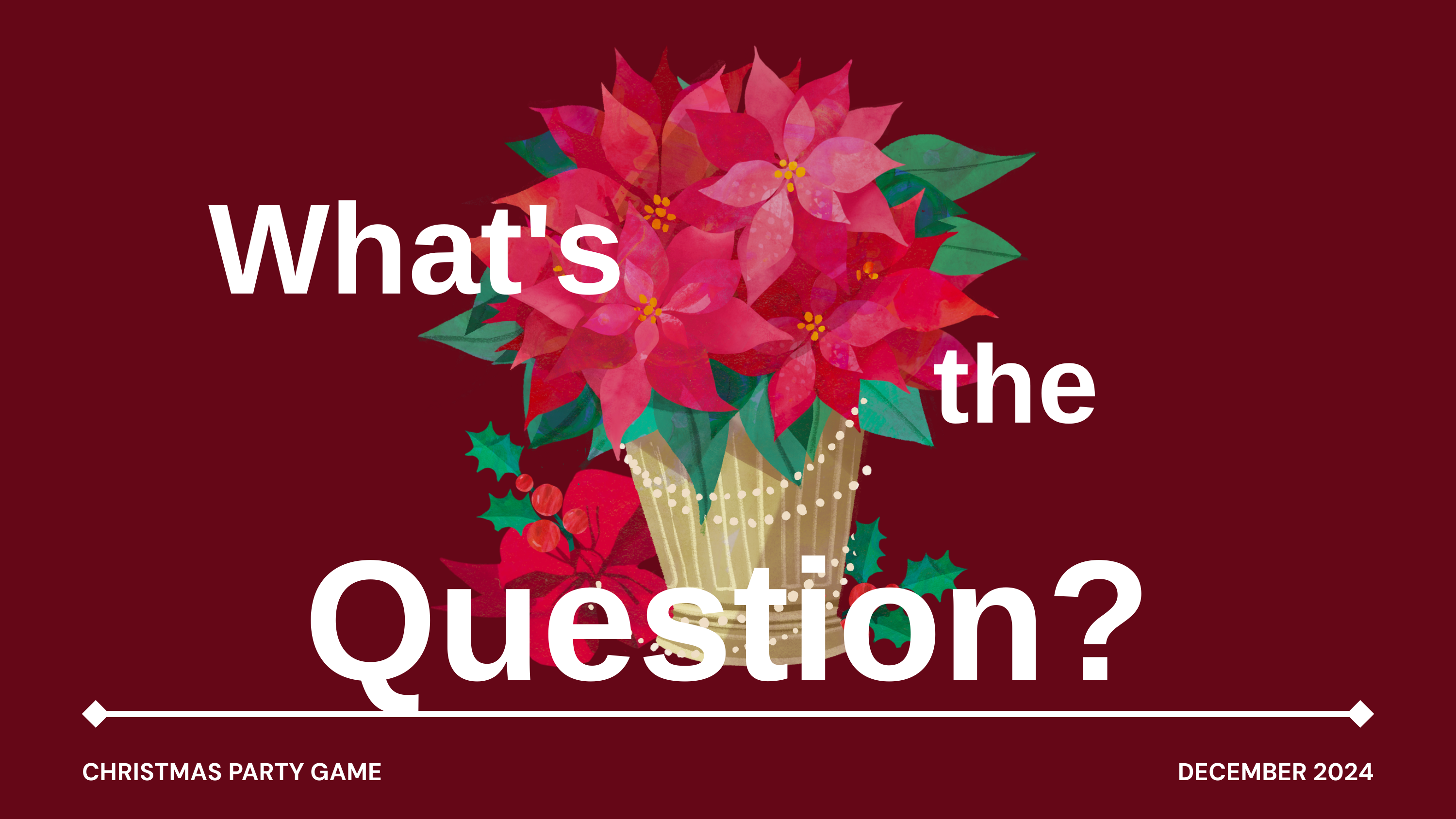

What's
the
Question?

CHRISTMAS PARTY GAME
DECEMBER 2024